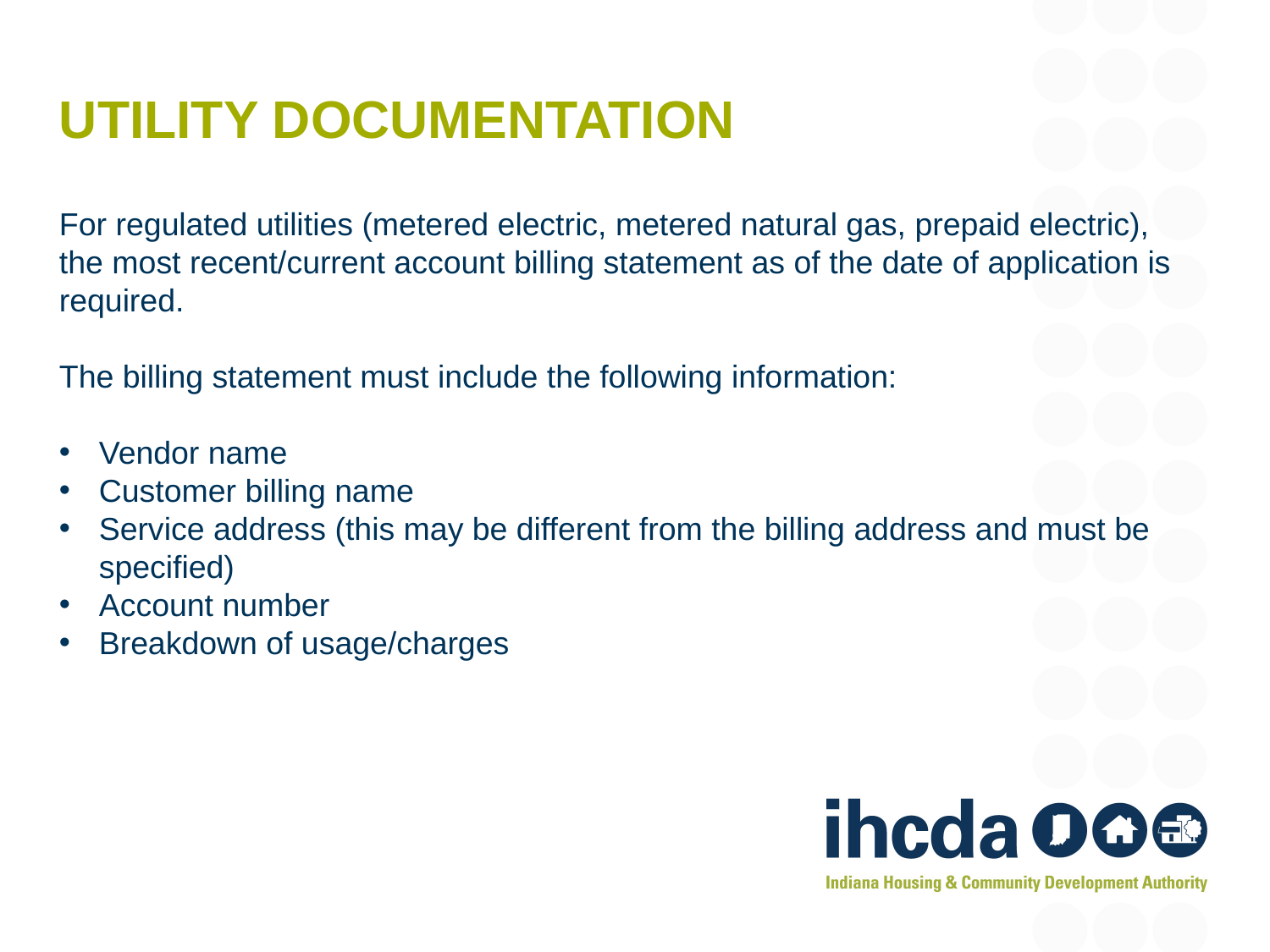

# Utility documentation
For regulated utilities (metered electric, metered natural gas, prepaid electric), the most recent/current account billing statement as of the date of application is required.

The billing statement must include the following information:

Vendor name
Customer billing name
Service address (this may be different from the billing address and must be specified)
Account number
Breakdown of usage/charges